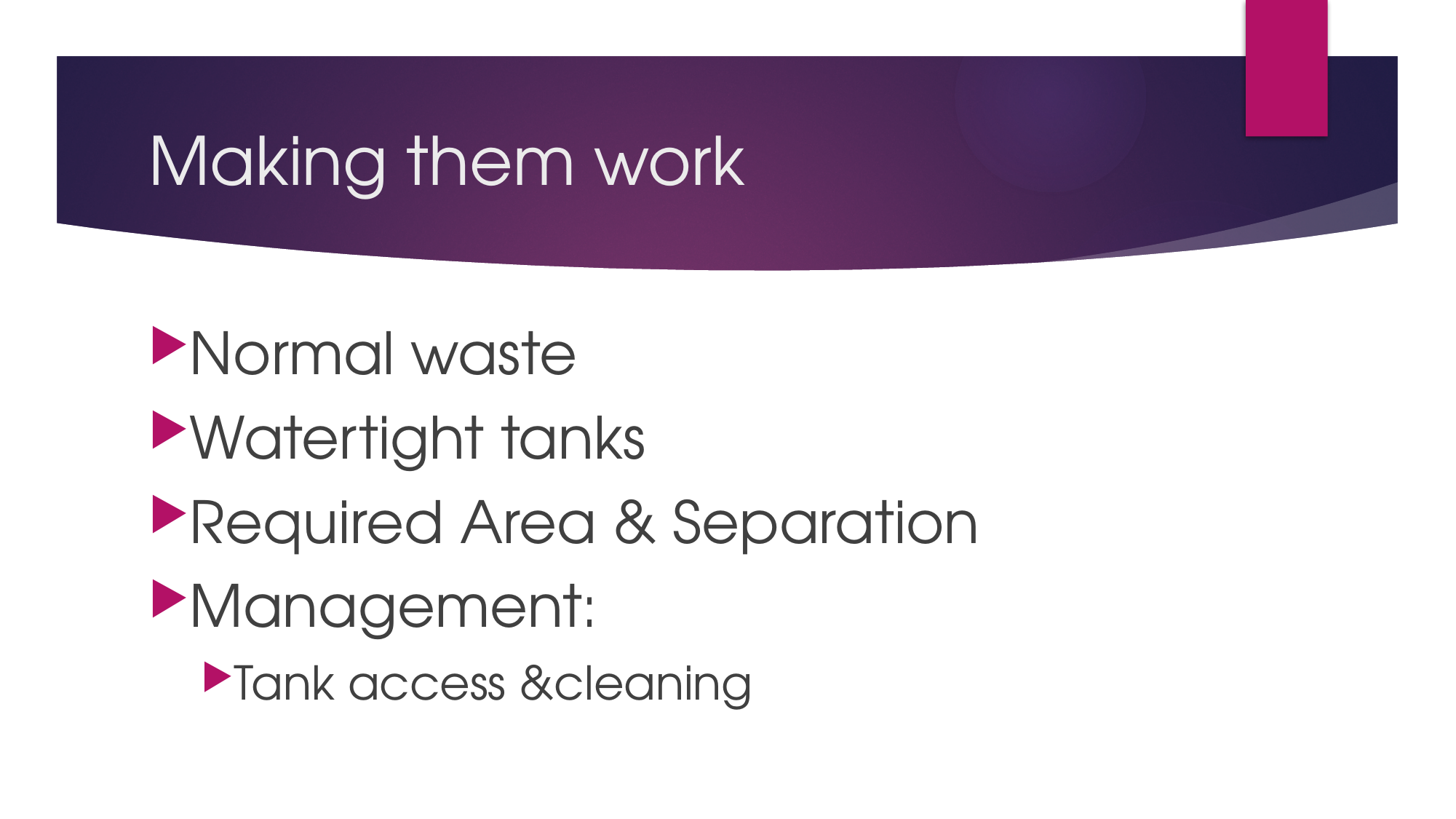

# Making them work
Normal waste
Watertight tanks
Required Area & Separation
Management:
Tank access &cleaning